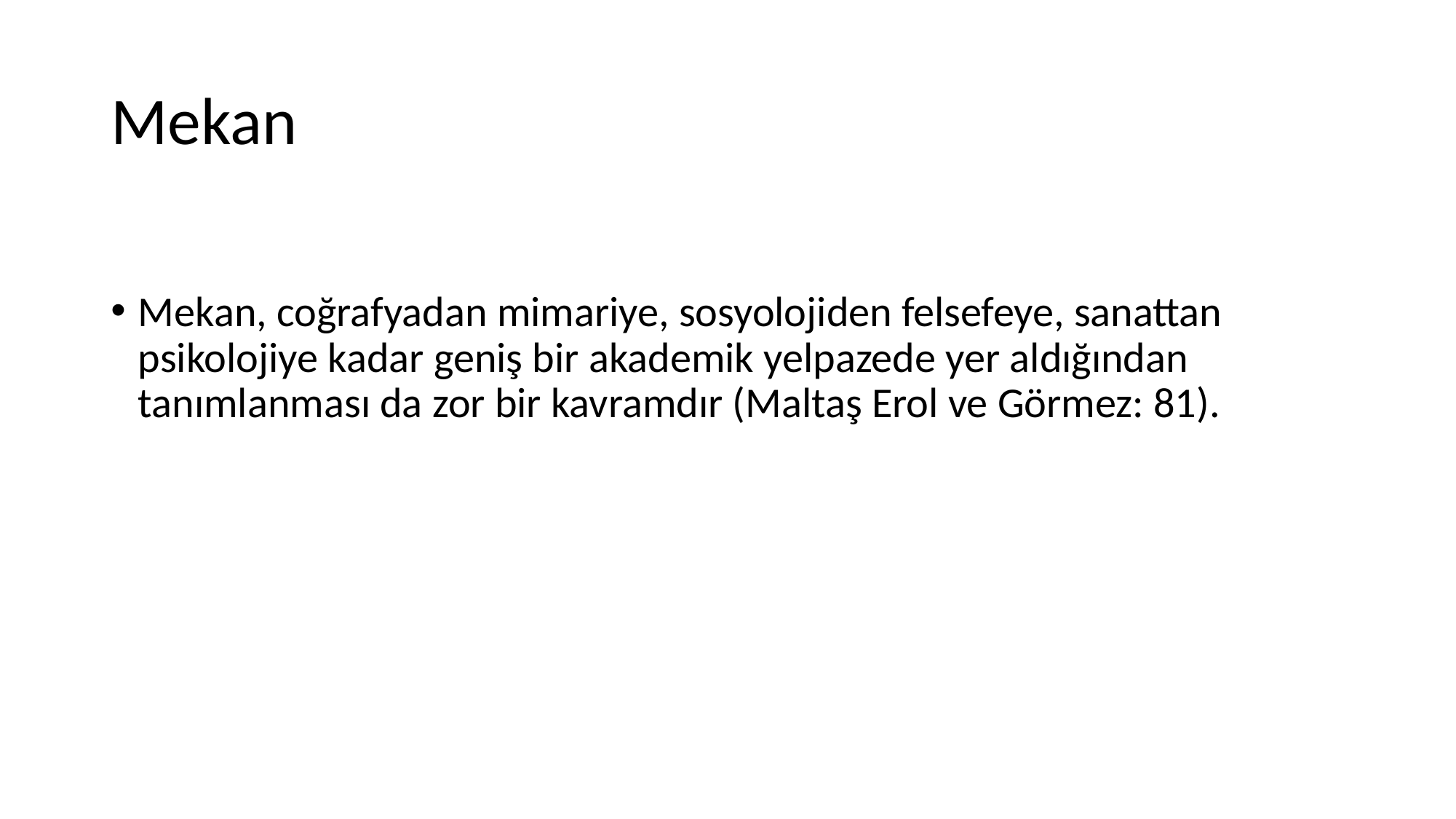

# Mekan

Mekan, coğrafyadan mimariye, sosyolojiden felsefeye, sanattan psikolojiye kadar geniş bir akademik yelpazede yer aldığından tanımlanması da zor bir kavramdır (Maltaş Erol ve Görmez: 81).